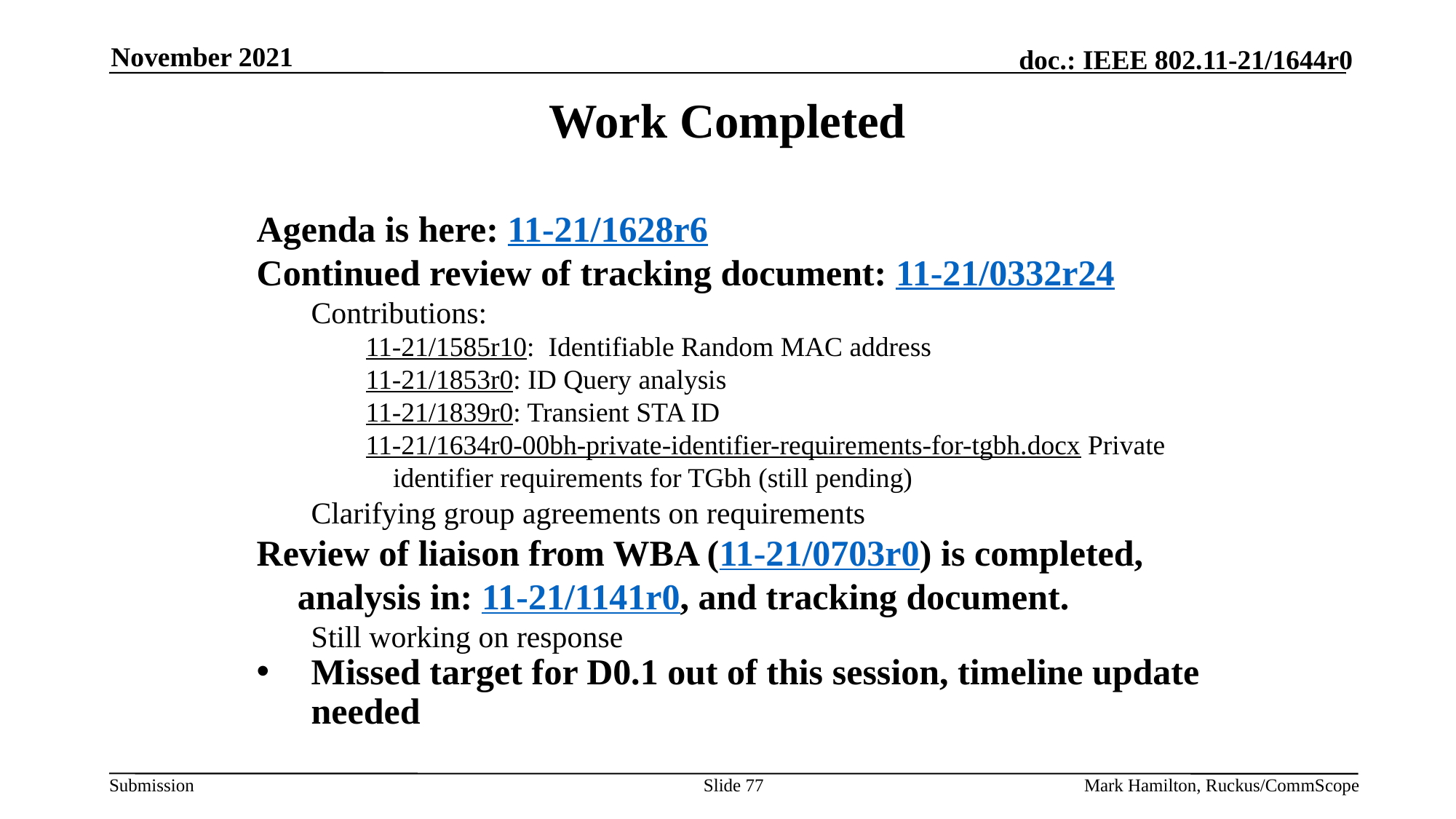

November 2021
# Work Completed
Agenda is here: 11-21/1628r6
Continued review of tracking document: 11-21/0332r24
Contributions:
11-21/1585r10:  Identifiable Random MAC address
11-21/1853r0: ID Query analysis
11-21/1839r0: Transient STA ID
11-21/1634r0-00bh-private-identifier-requirements-for-tgbh.docx Private identifier requirements for TGbh (still pending)
Clarifying group agreements on requirements
Review of liaison from WBA (11-21/0703r0) is completed, analysis in: 11-21/1141r0, and tracking document.
Still working on response
Missed target for D0.1 out of this session, timeline update needed

Slide 77
Mark Hamilton, Ruckus/CommScope